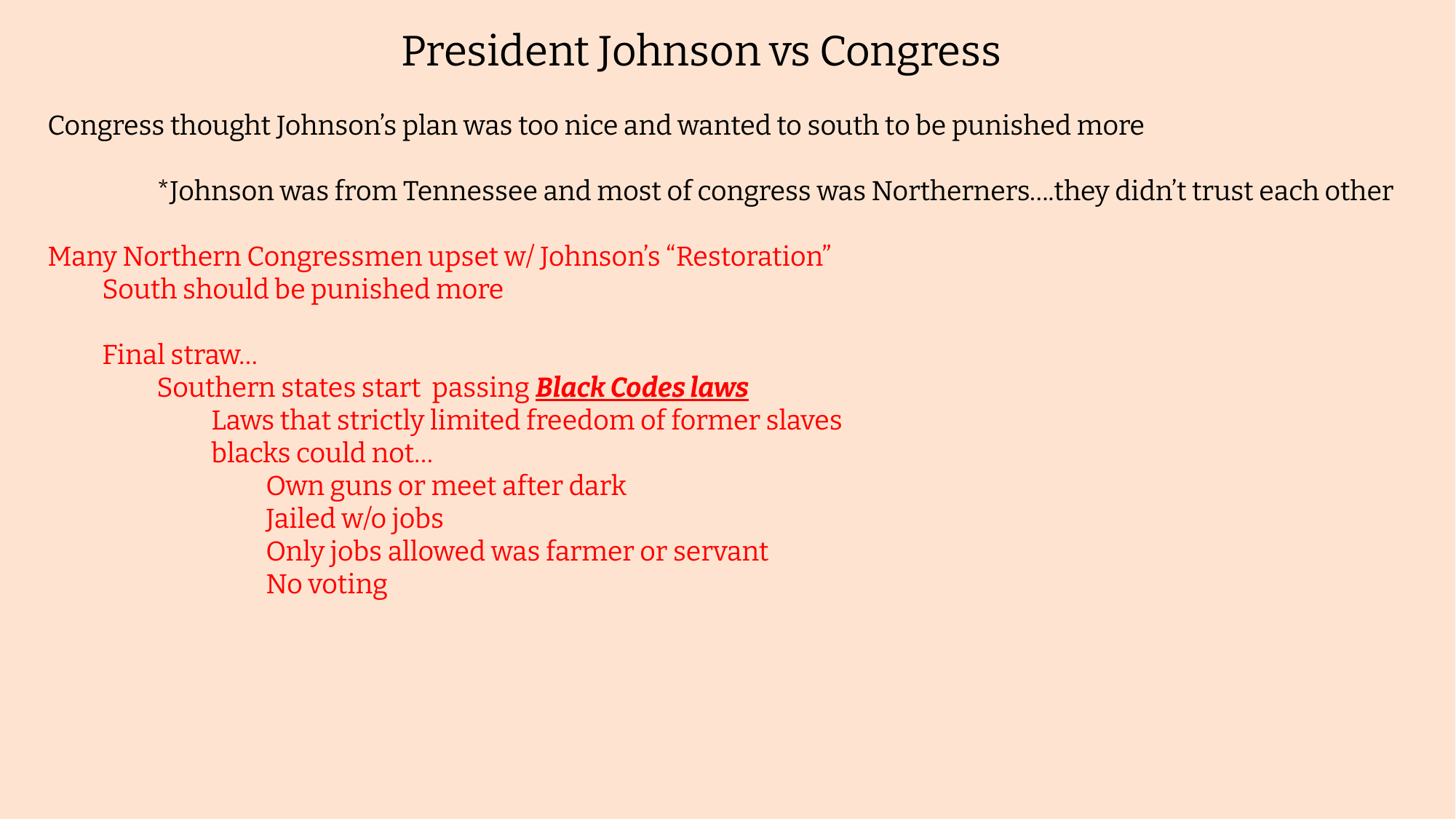

President Johnson vs Congress

Congress thought Johnson’s plan was too nice and wanted to south to be punished more

	*Johnson was from Tennessee and most of congress was Northerners….they didn’t trust each other

Many Northern Congressmen upset w/ Johnson’s “Restoration”
South should be punished more

Final straw…
Southern states start  passing Black Codes laws
Laws that strictly limited freedom of former slaves
blacks could not…
Own guns or meet after dark
Jailed w/o jobs
Only jobs allowed was farmer or servant
No voting